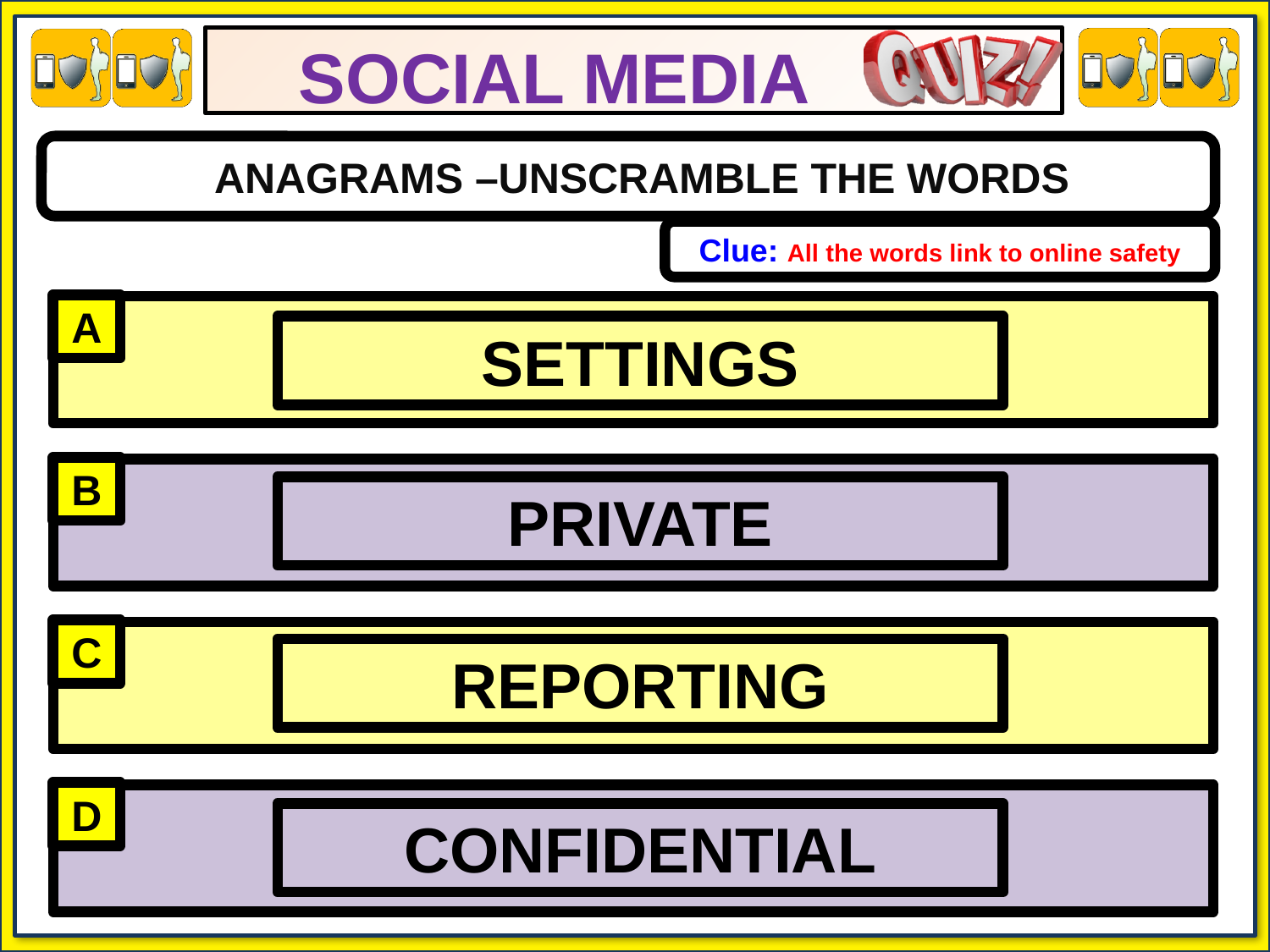

ANAGRAMS –UNSCRAMBLE THE WORDS
Clue: All the words link to online safety

A
T E S T S  G I N
SETTINGS
B

R A V E P I T
PRIVATE
C

REPORTING
R O G E R P I N T
D

CONFIDENTIAL
D A N C E   T I N F O I L